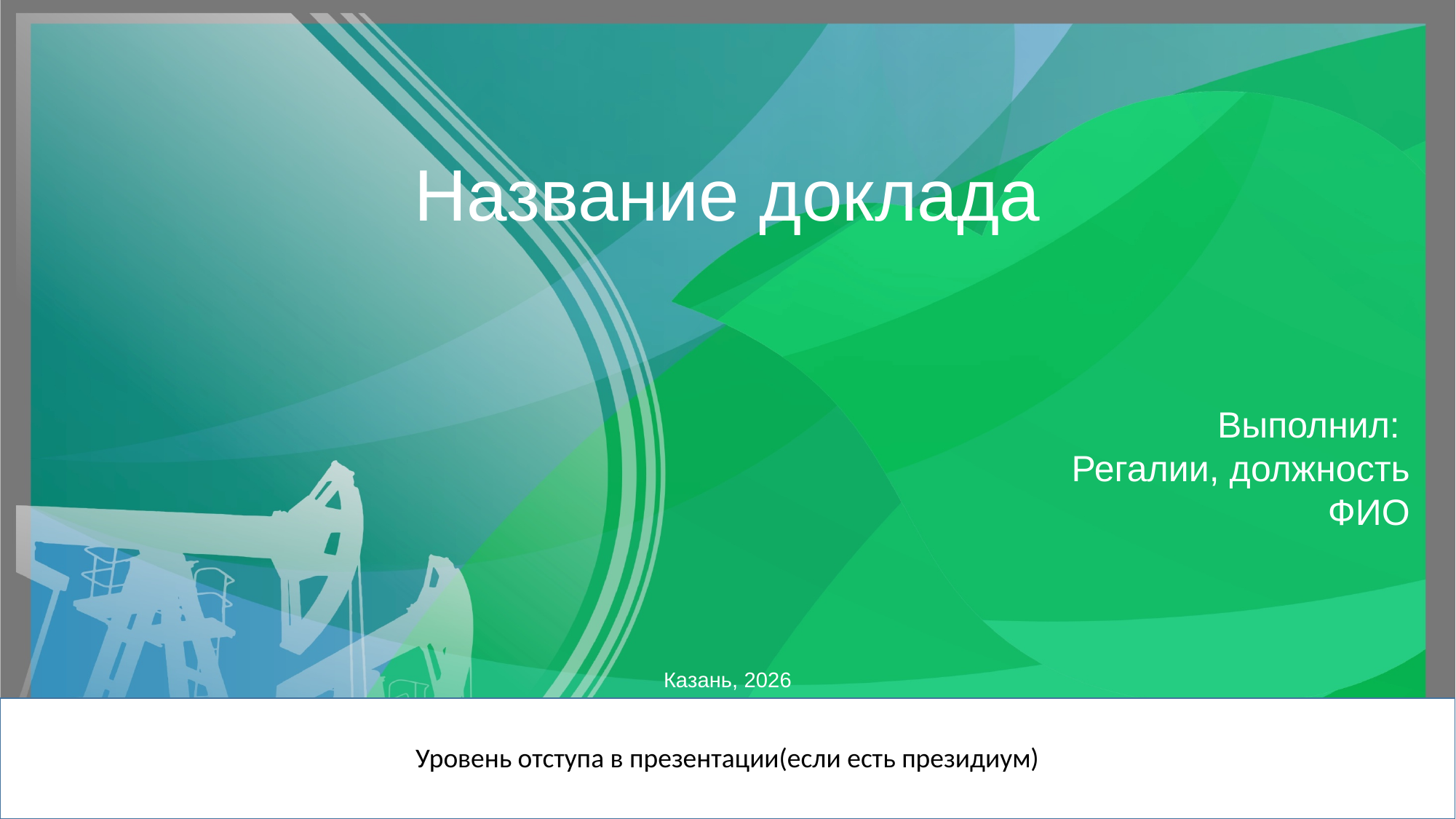

Название доклада
Выполнил:
Регалии, должность
ФИО
Казань, 2026

Уровень отступа в презентации(если есть президиум)